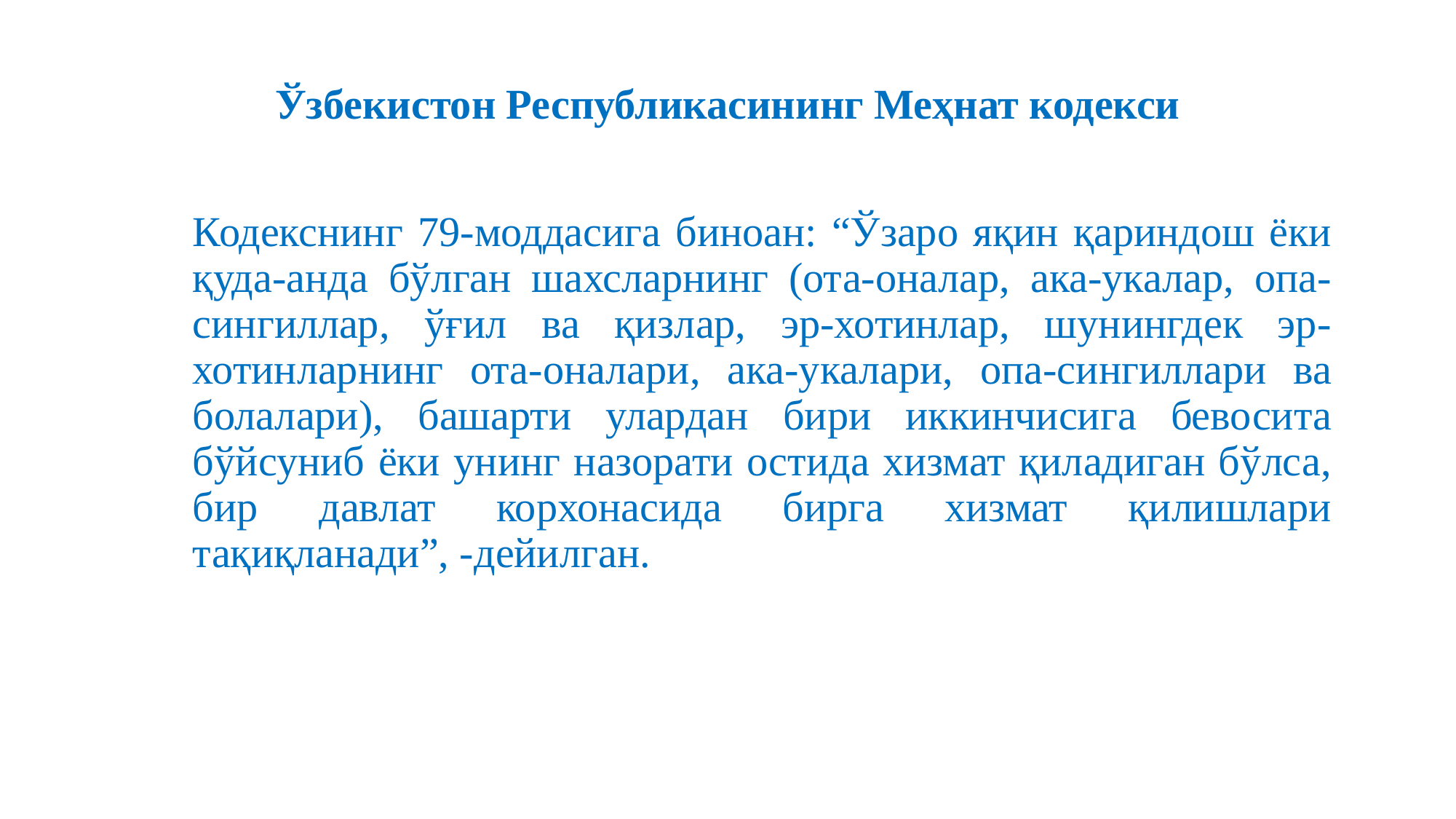

# Ўзбекистон Республикасининг Меҳнат кодекси
Кодекснинг 79-моддасига биноан: “Ўзаро яқин қариндош ёки қуда-анда бўлган шахсларнинг (ота-оналар, ака-укалар, опа-сингиллар, ўғил ва қизлар, эр-хотинлар, шунингдек эр-хотинларнинг ота-оналари, ака-укалари, опа-сингиллари ва болалари), башарти улардан бири иккинчисига бевосита бўйсуниб ёки унинг назорати остида хизмат қиладиган бўлса, бир давлат корхонасида бирга хизмат қилишлари тақиқланади”, -дейилган.